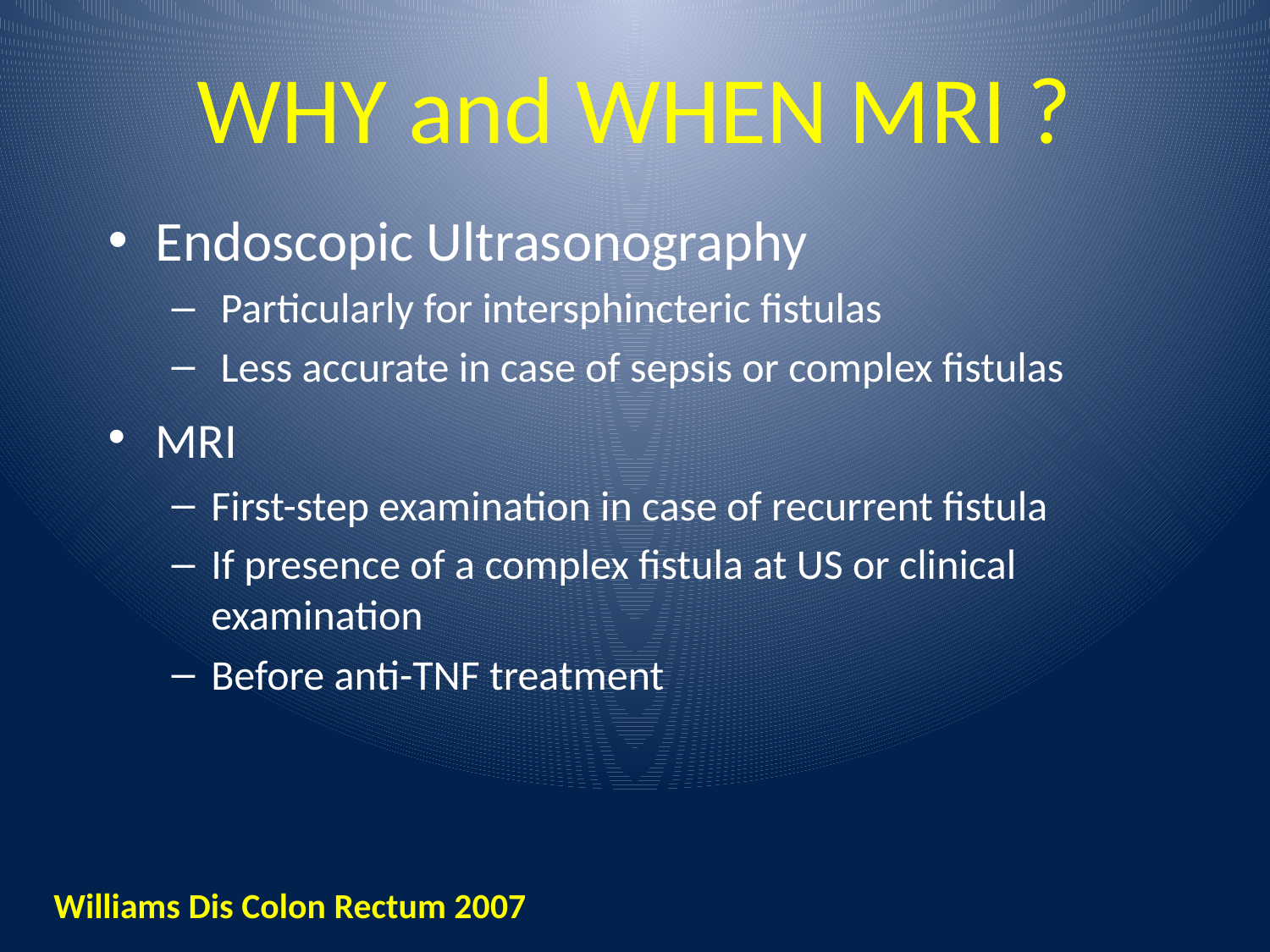

# WHY and WHEN MRI ?
Endoscopic Ultrasonography
 Particularly for intersphincteric fistulas
 Less accurate in case of sepsis or complex fistulas
MRI
First-step examination in case of recurrent fistula
If presence of a complex fistula at US or clinical examination
Before anti-TNF treatment
Williams Dis Colon Rectum 2007